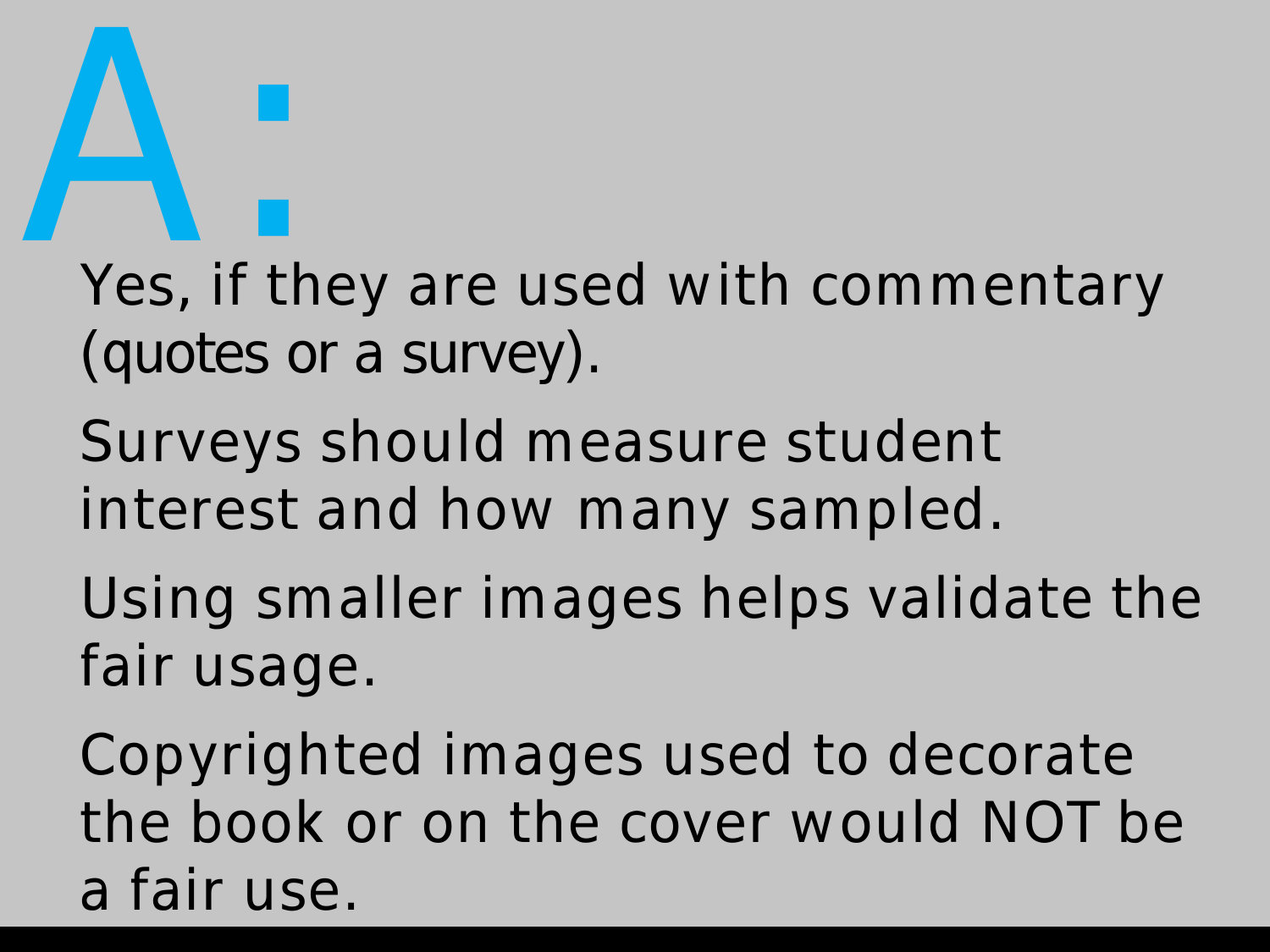

A:
Yes, if they are used with commentary (quotes or a survey).
Surveys should measure student interest and how many sampled.
Using smaller images helps validate the fair usage.
Copyrighted images used to decorate the book or on the cover would NOT be a fair use.